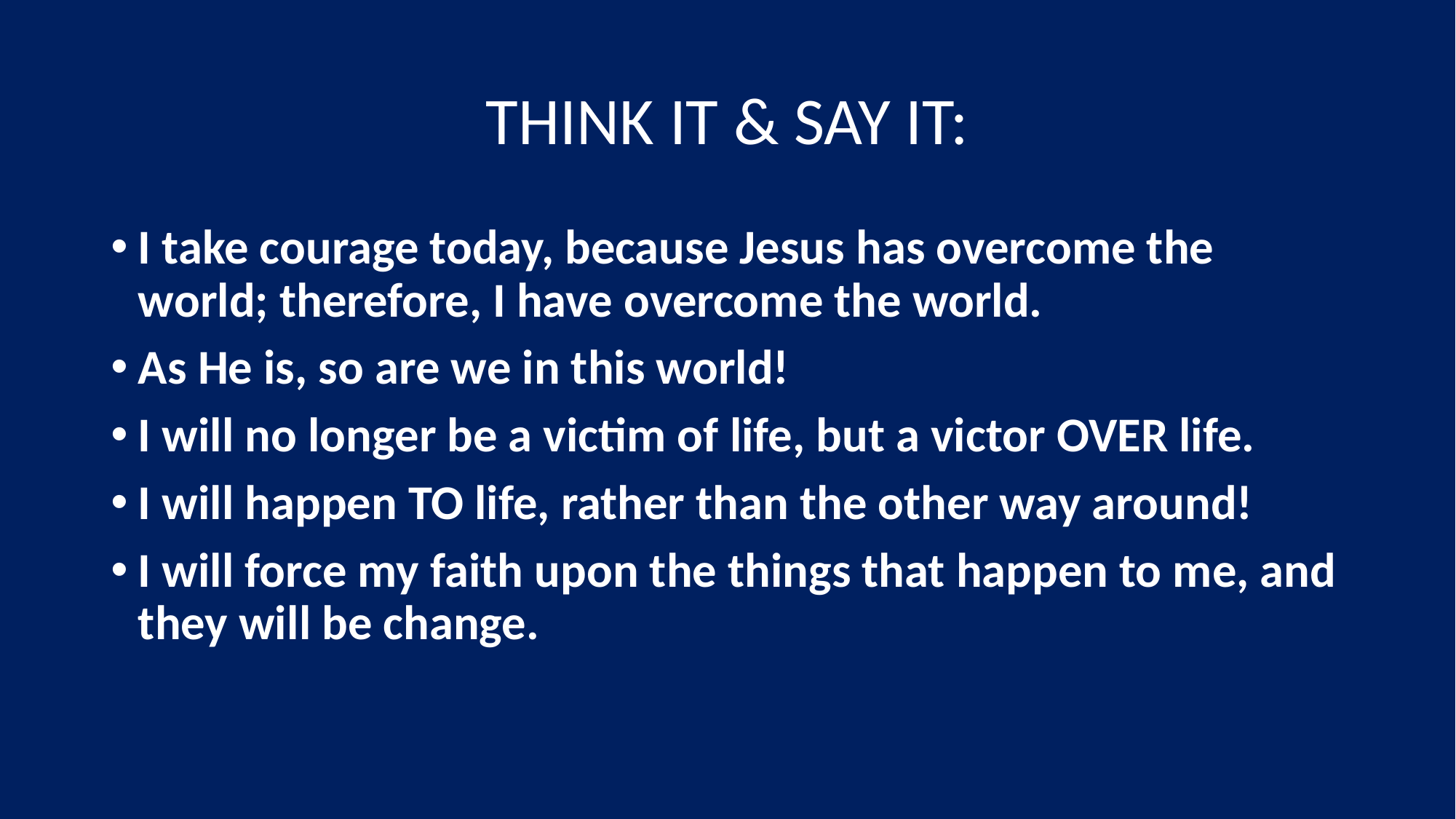

# THINK IT & SAY IT:
I take courage today, because Jesus has overcome the world; therefore, I have overcome the world.
As He is, so are we in this world!
I will no longer be a victim of life, but a victor OVER life.
I will happen TO life, rather than the other way around!
I will force my faith upon the things that happen to me, and they will be change.